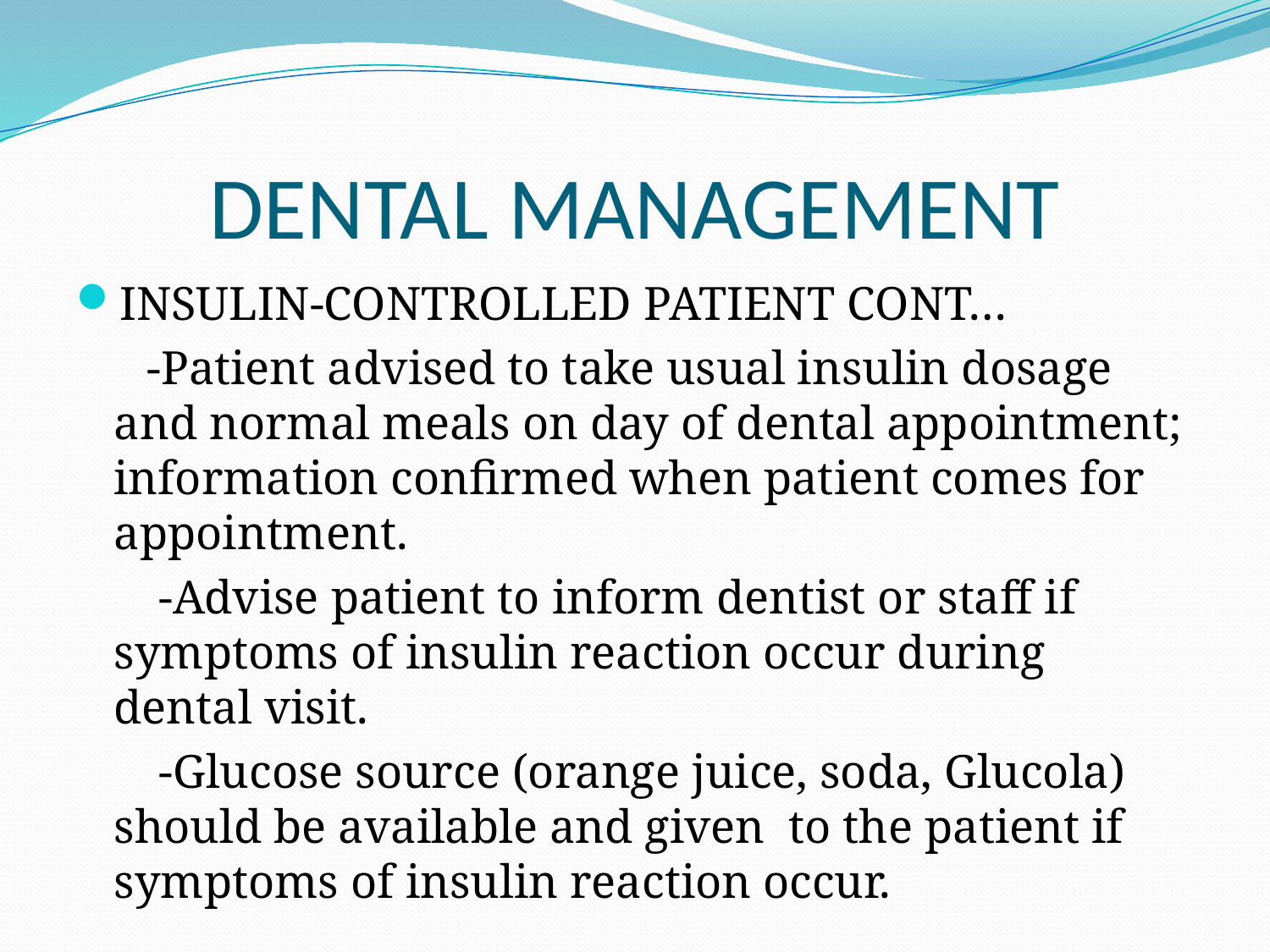

# DENTAL MANAGEMENT
INSULIN-CONTROLLED PATIENT CONT…
      -Patient advised to take usual insulin dosage and normal meals on day of dental appointment; information confirmed when patient comes for appointment.
       -Advise patient to inform dentist or staff if symptoms of insulin reaction occur during dental visit.
       -Glucose source (orange juice, soda, Glucola) should be available and given  to the patient if symptoms of insulin reaction occur.